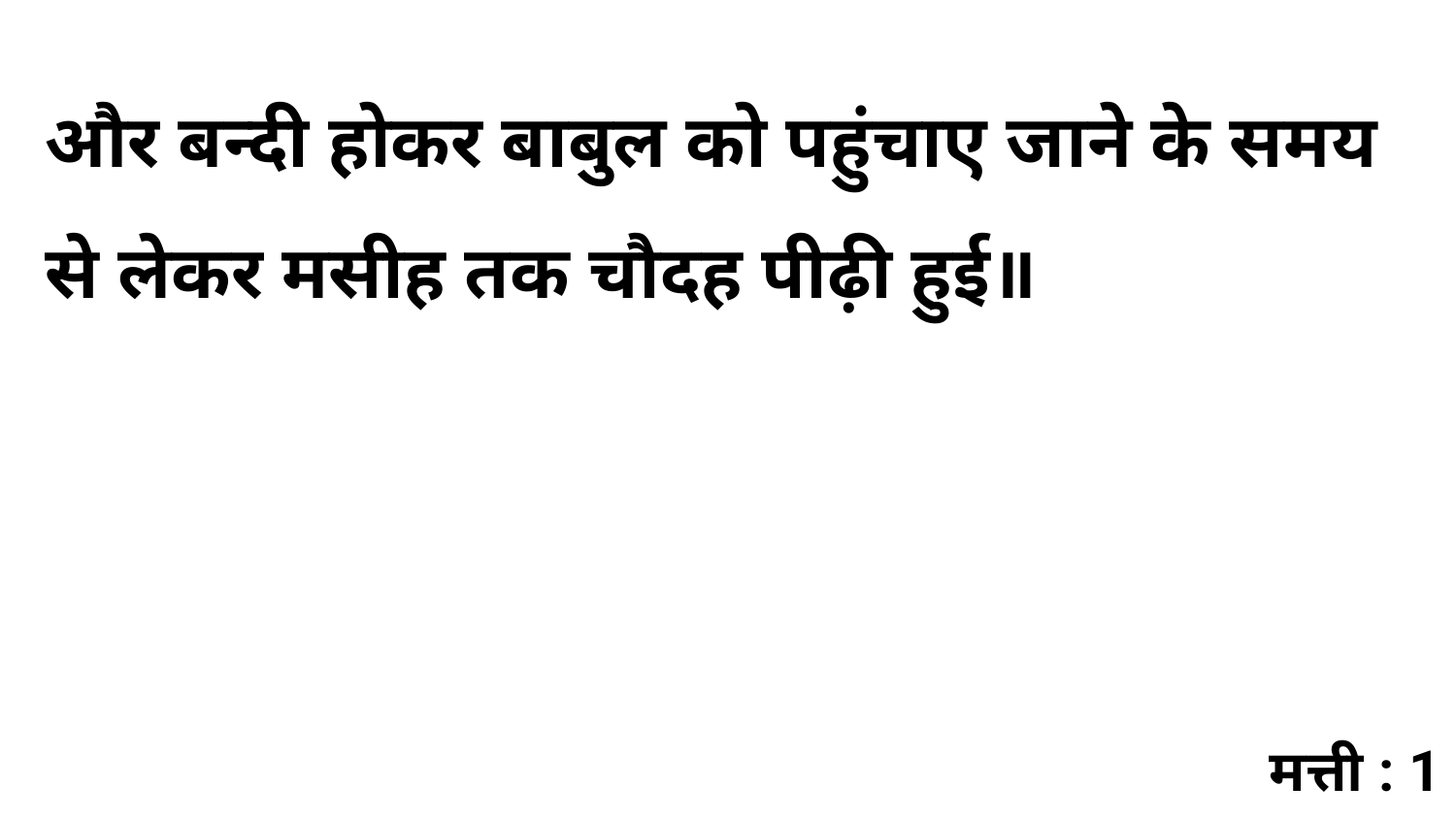

और बन्दी होकर बाबुल को पहुंचाए जाने के समय से लेकर मसीह तक चौदह पीढ़ी हुई॥
मत्ती : 1